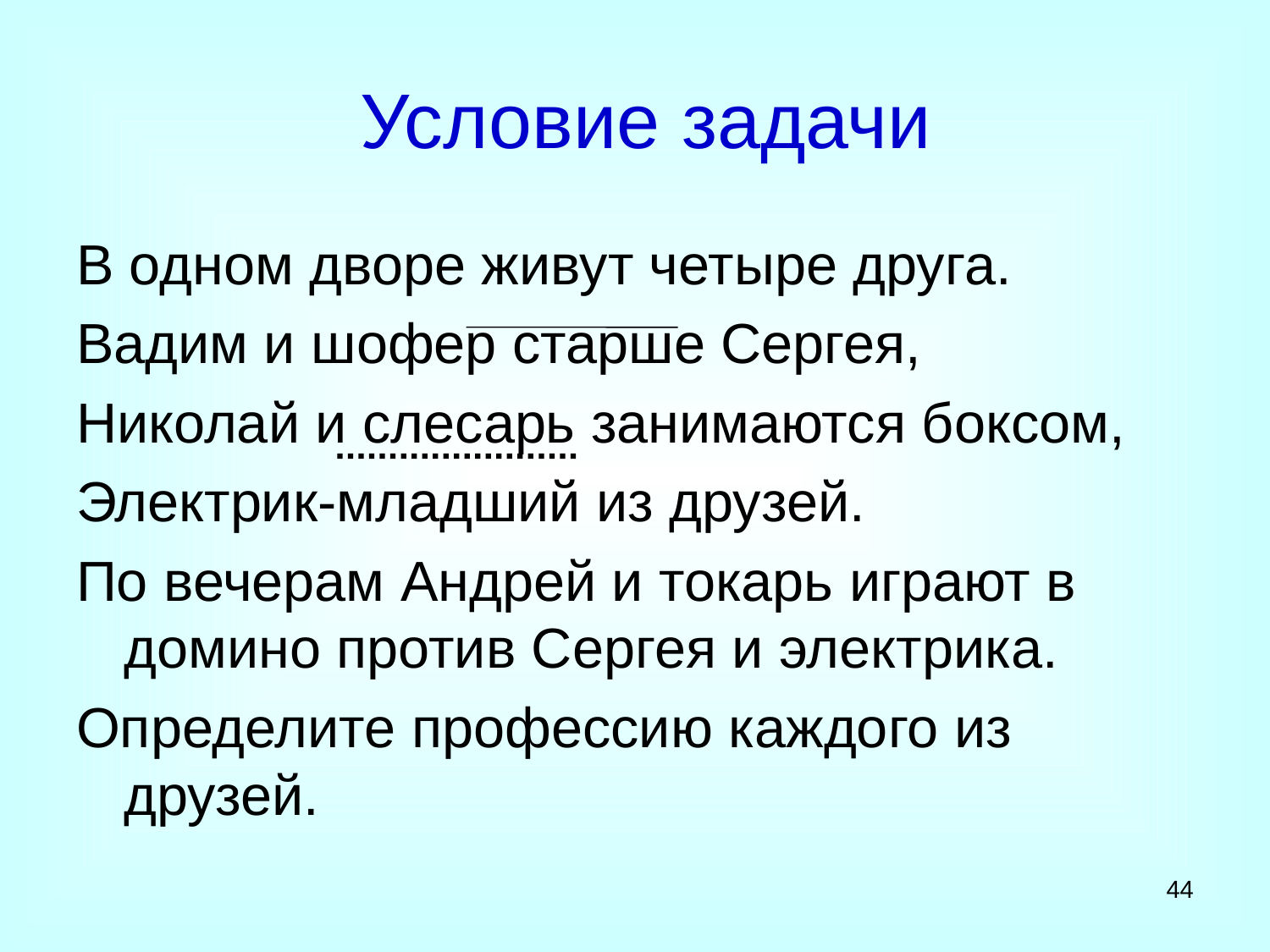

# Условие задачи
В одном дворе живут четыре друга.
Вадим и шофер старше Сергея,
Николай и слесарь занимаются боксом,
Электрик-младший из друзей.
По вечерам Андрей и токарь играют в домино против Сергея и электрика.
Определите профессию каждого из друзей.

44